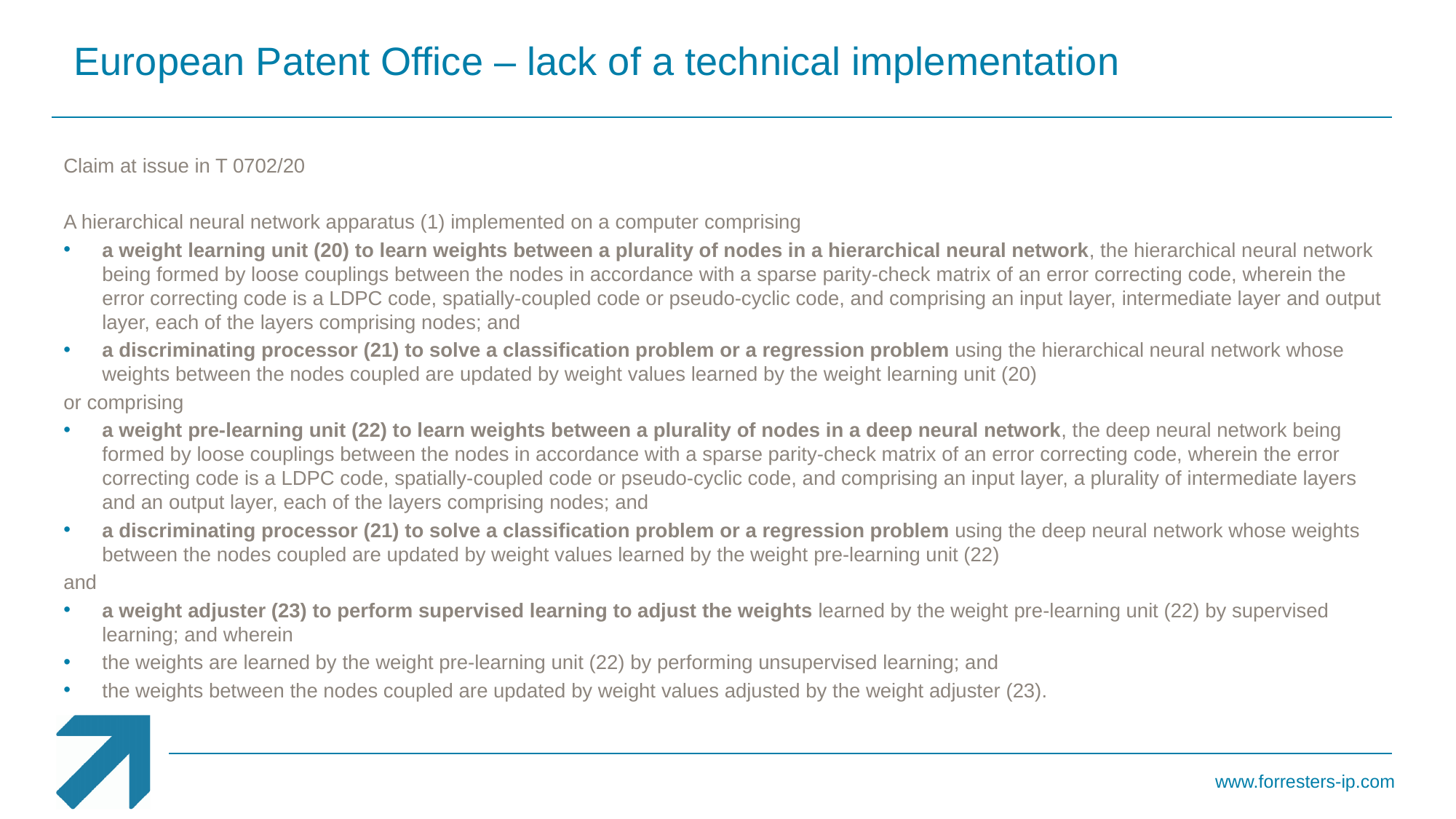

European Patent Office – lack of a technical implementation
Claim at issue in T 0702/20

A hierarchical neural network apparatus (1) implemented on a computer comprising
a weight learning unit (20) to learn weights between a plurality of nodes in a hierarchical neural network, the hierarchical neural network being formed by loose couplings between the nodes in accordance with a sparse parity-check matrix of an error correcting code, wherein the error correcting code is a LDPC code, spatially-coupled code or pseudo-cyclic code, and comprising an input layer, intermediate layer and output layer, each of the layers comprising nodes; and
a discriminating processor (21) to solve a classification problem or a regression problem using the hierarchical neural network whose weights between the nodes coupled are updated by weight values learned by the weight learning unit (20)
or comprising
a weight pre-learning unit (22) to learn weights between a plurality of nodes in a deep neural network, the deep neural network being formed by loose couplings between the nodes in accordance with a sparse parity-check matrix of an error correcting code, wherein the error correcting code is a LDPC code, spatially-coupled code or pseudo-cyclic code, and comprising an input layer, a plurality of intermediate layers and an output layer, each of the layers comprising nodes; and
a discriminating processor (21) to solve a classification problem or a regression problem using the deep neural network whose weights between the nodes coupled are updated by weight values learned by the weight pre-learning unit (22)
and
a weight adjuster (23) to perform supervised learning to adjust the weights learned by the weight pre-learning unit (22) by supervised learning; and wherein
the weights are learned by the weight pre-learning unit (22) by performing unsupervised learning; and
the weights between the nodes coupled are updated by weight values adjusted by the weight adjuster (23).